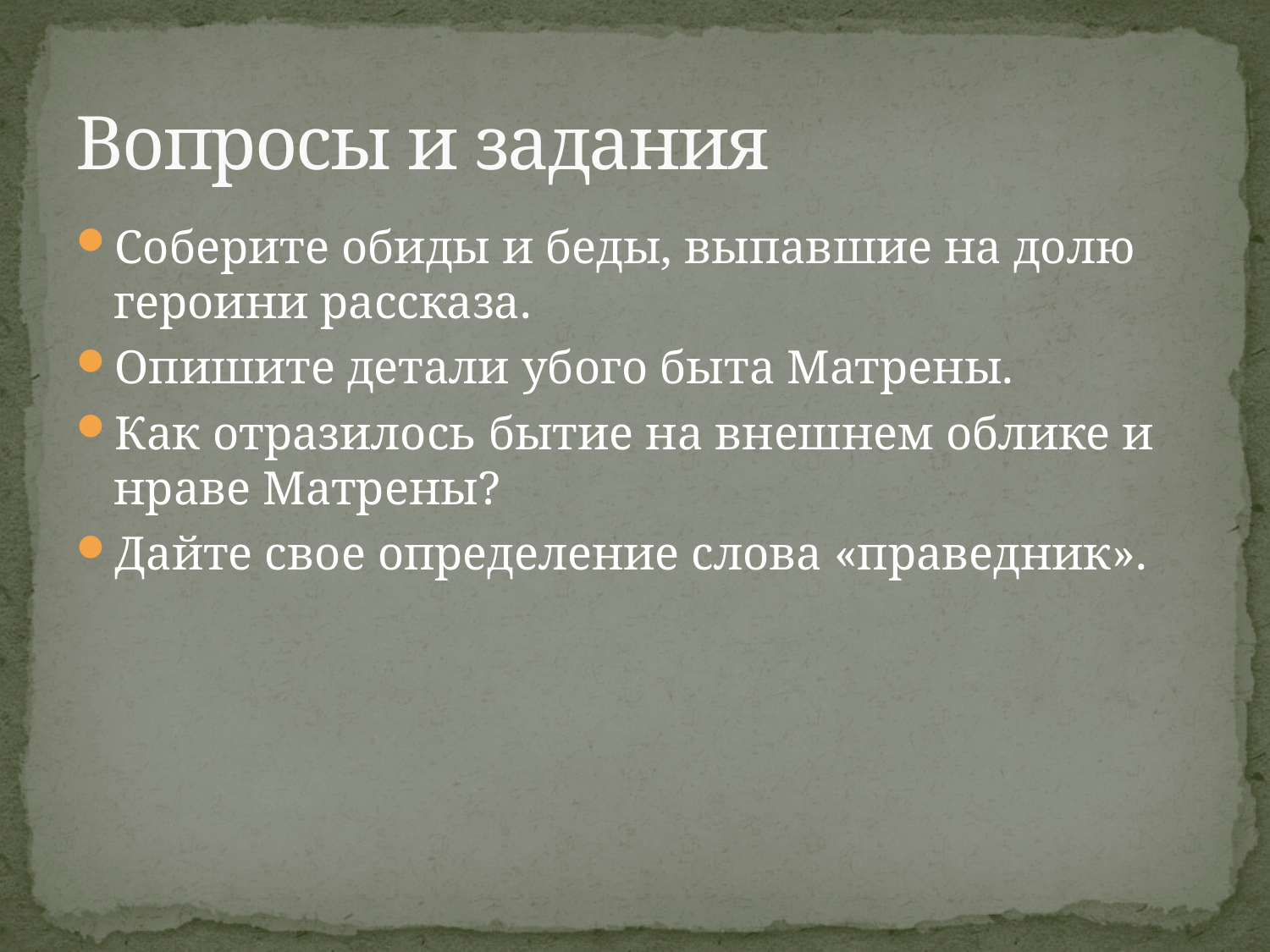

# Вопросы и задания
Соберите обиды и беды, выпавшие на долю героини рассказа.
Опишите детали убого быта Матрены.
Как отразилось бытие на внешнем облике и нраве Матрены?
Дайте свое определение слова «праведник».